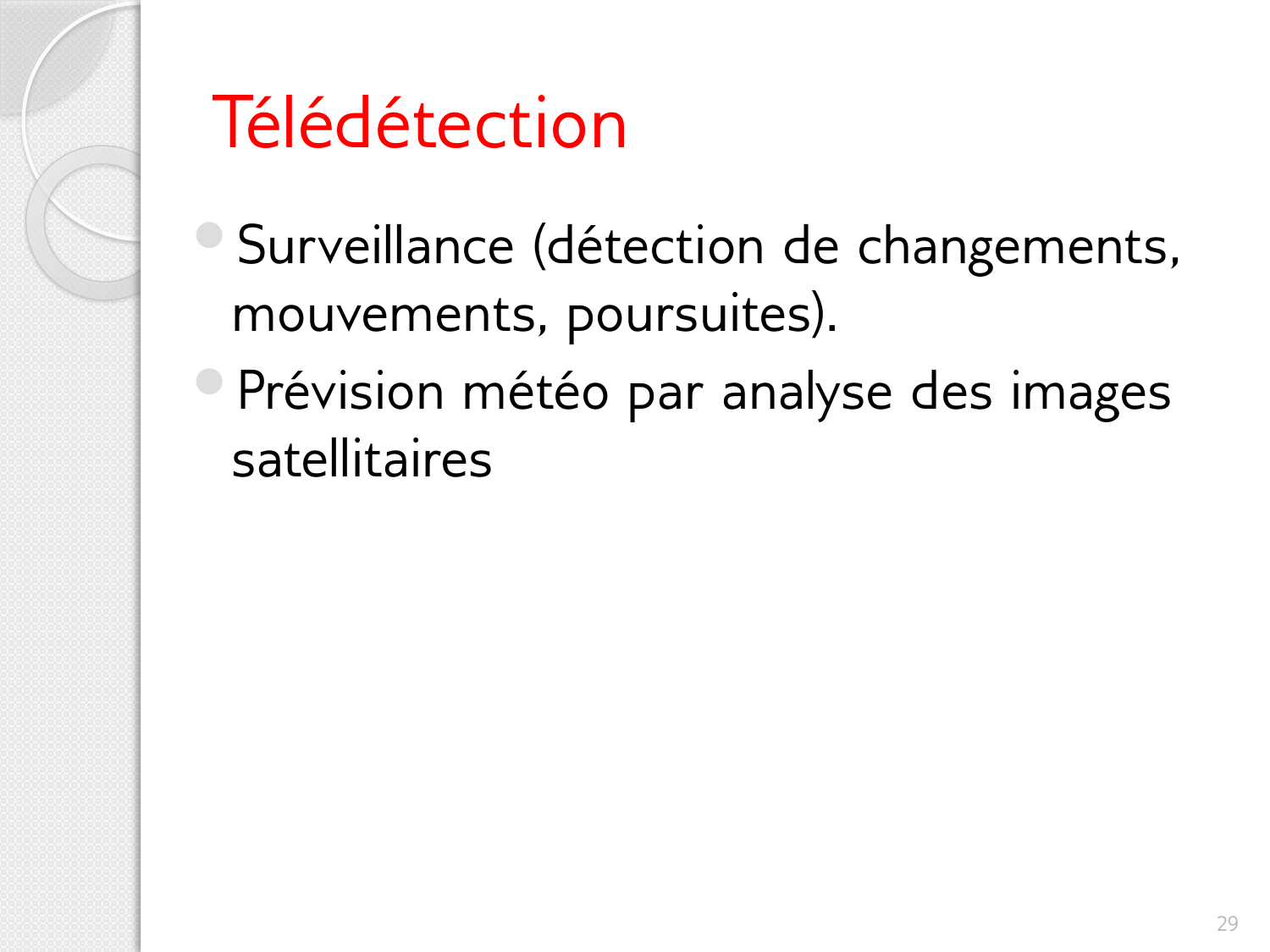

# Télédétection
Surveillance (détection de changements, mouvements, poursuites).
Prévision météo par analyse des images satellitaires

29